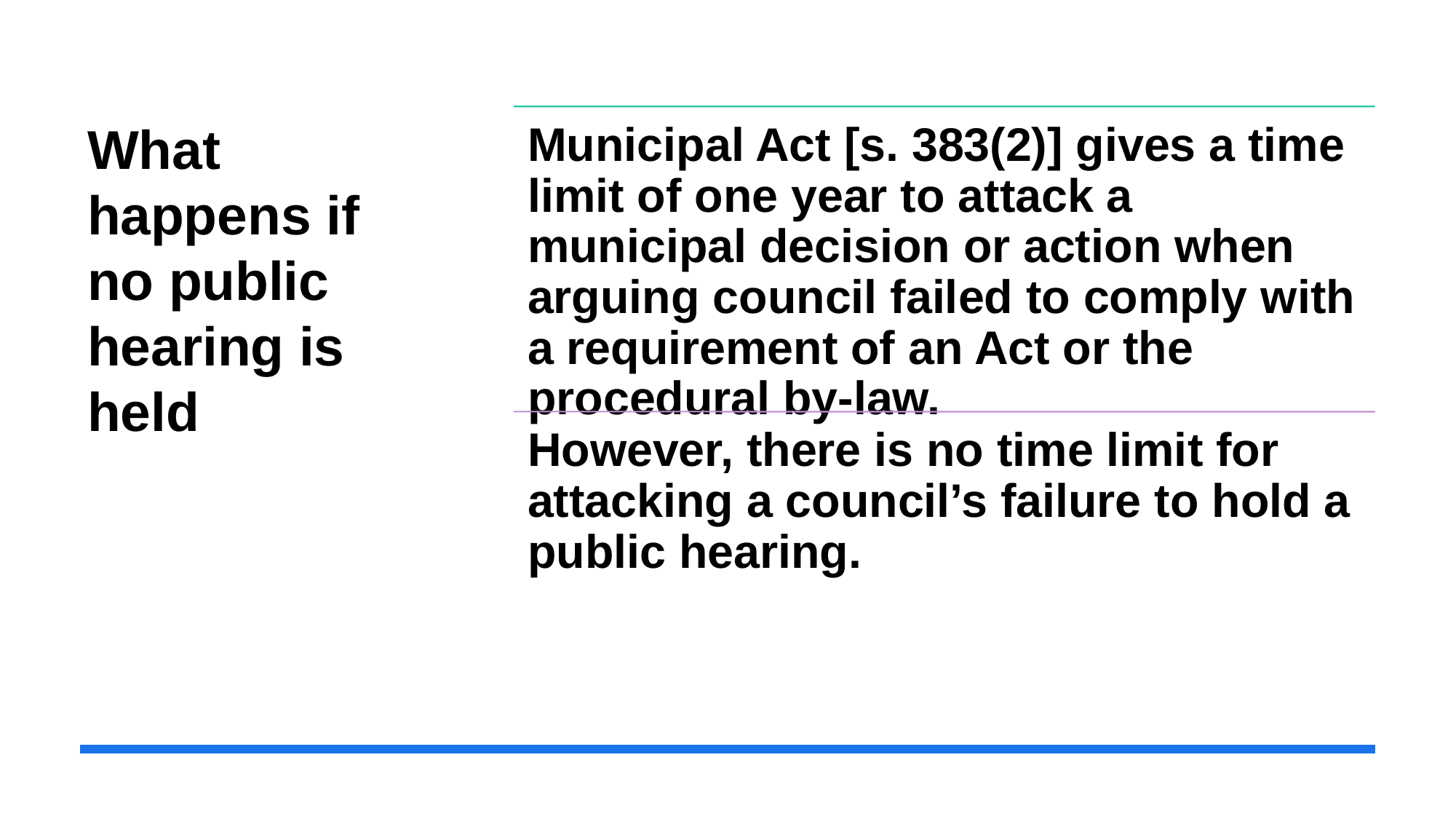

Municipal Act [s. 383(2)] gives a time limit of one year to attack a municipal decision or action when arguing council failed to comply with a requirement of an Act or the procedural by-law.
However, there is no time limit for attacking a council’s failure to hold a public hearing.
# What happens if no public hearing is held